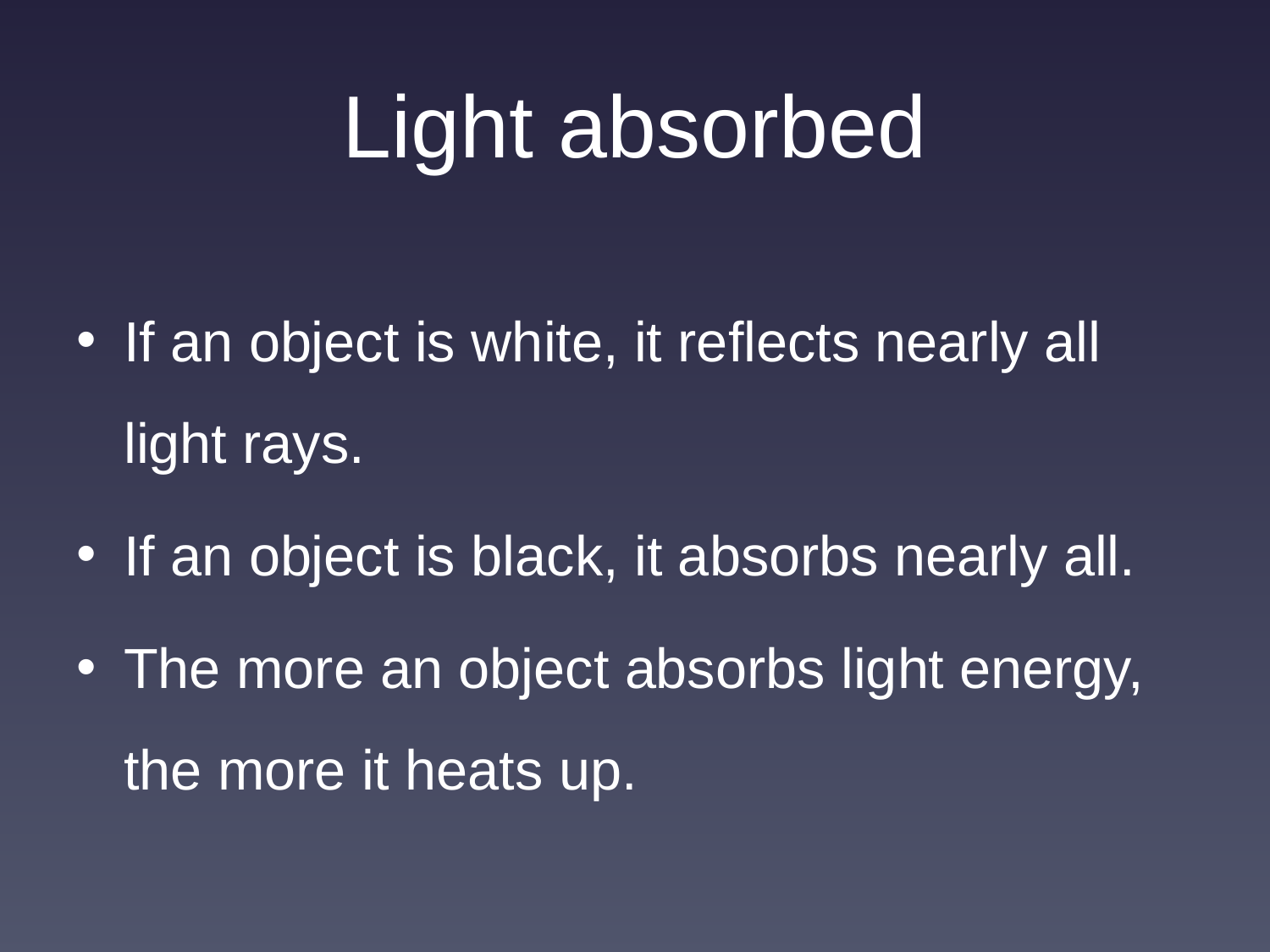

# Light absorbed
If an object is white, it reflects nearly all light rays.
If an object is black, it absorbs nearly all.
The more an object absorbs light energy, the more it heats up.